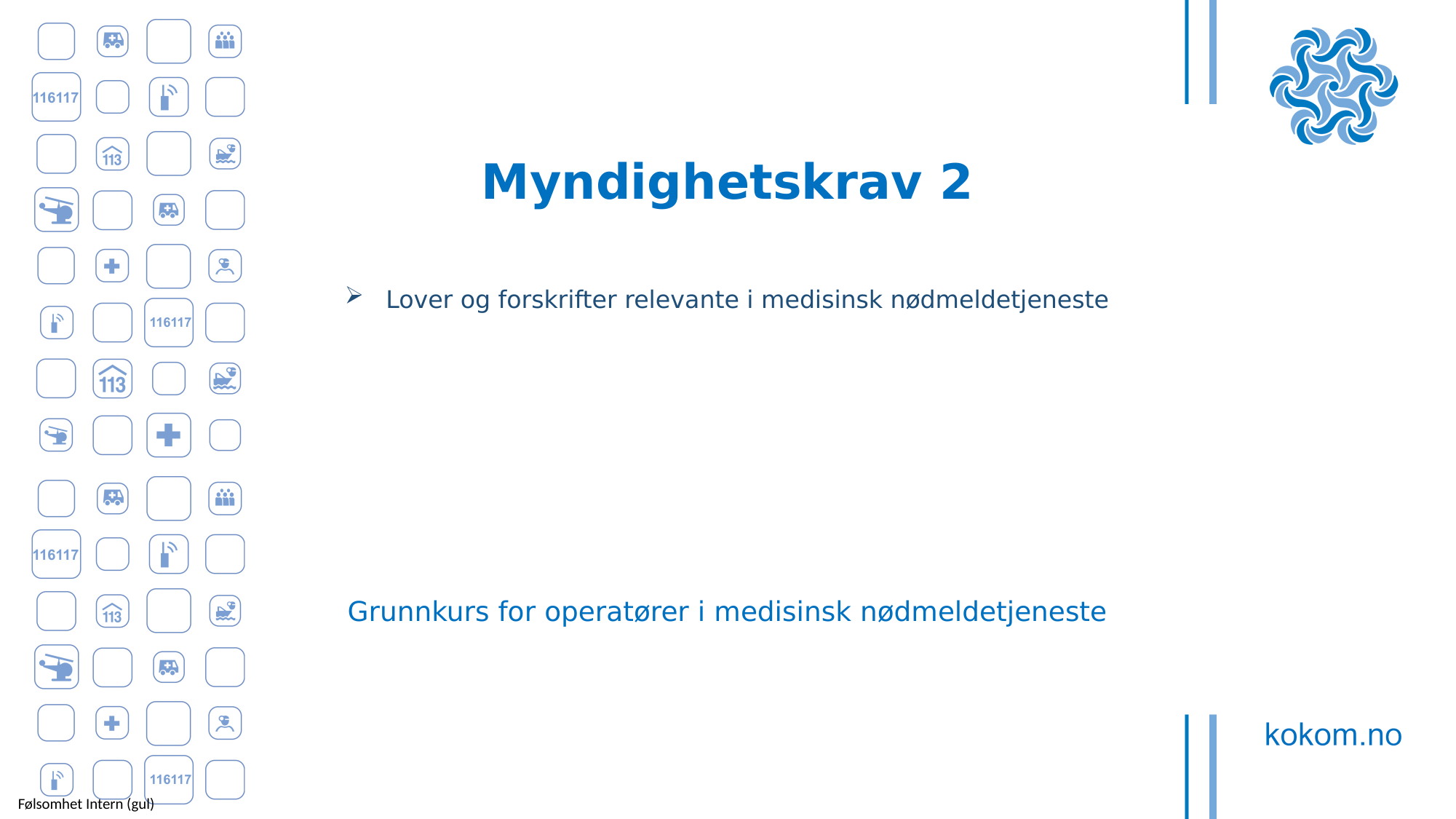

Myndighetskrav 2

Lover og forskrifter relevante i medisinsk nødmeldetjeneste

Grunnkurs for operatører i medisinsk nødmeldetjeneste